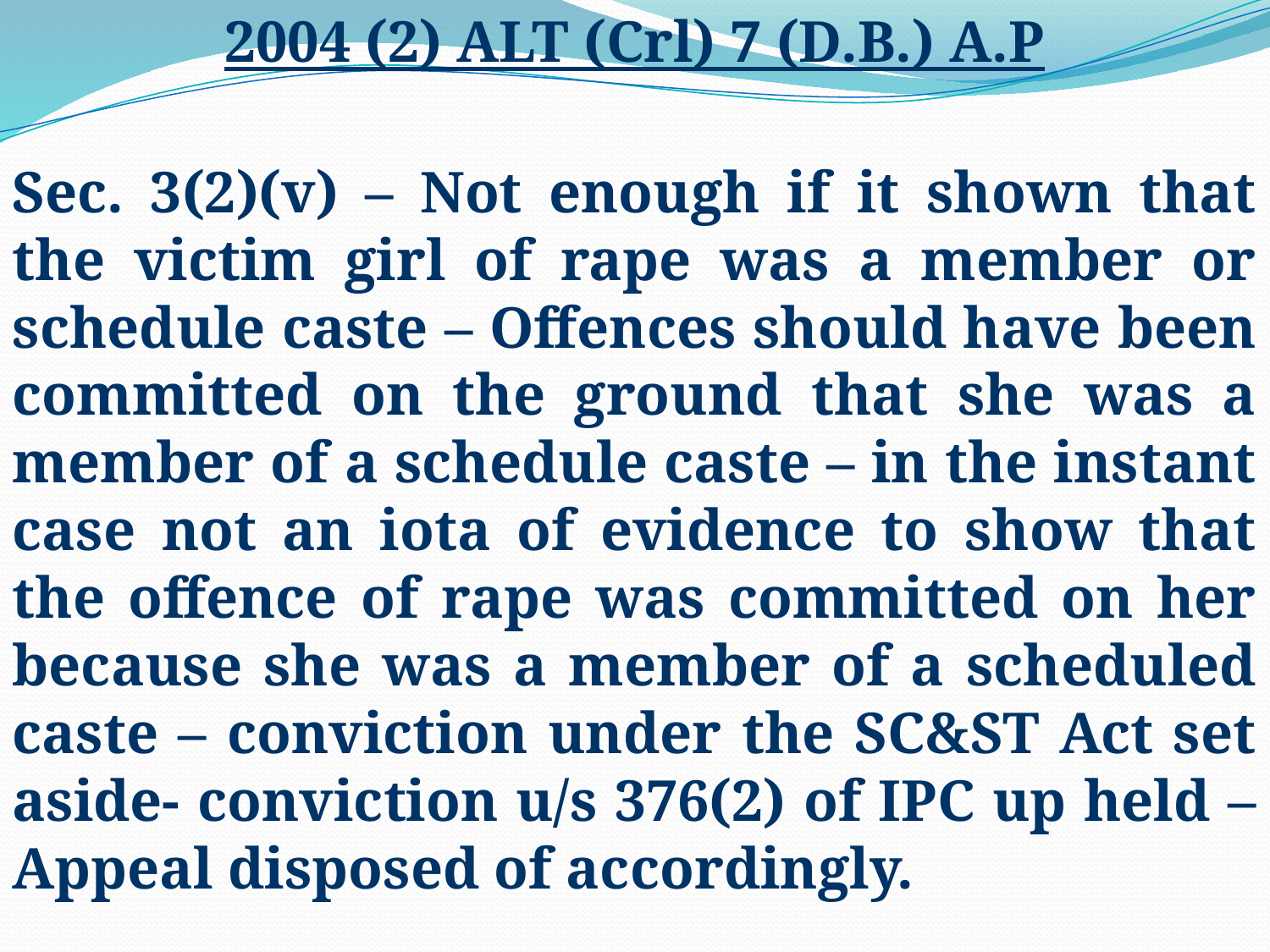

2004 (2) ALT (Crl) 7 (D.B.) A.P

Sec. 3(2)(v) – Not enough if it shown that the victim girl of rape was a member or schedule caste – Offences should have been committed on the ground that she was a member of a schedule caste – in the instant case not an iota of evidence to show that the offence of rape was committed on her because she was a member of a scheduled caste – conviction under the SC&ST Act set aside- conviction u/s 376(2) of IPC up held – Appeal disposed of accordingly.